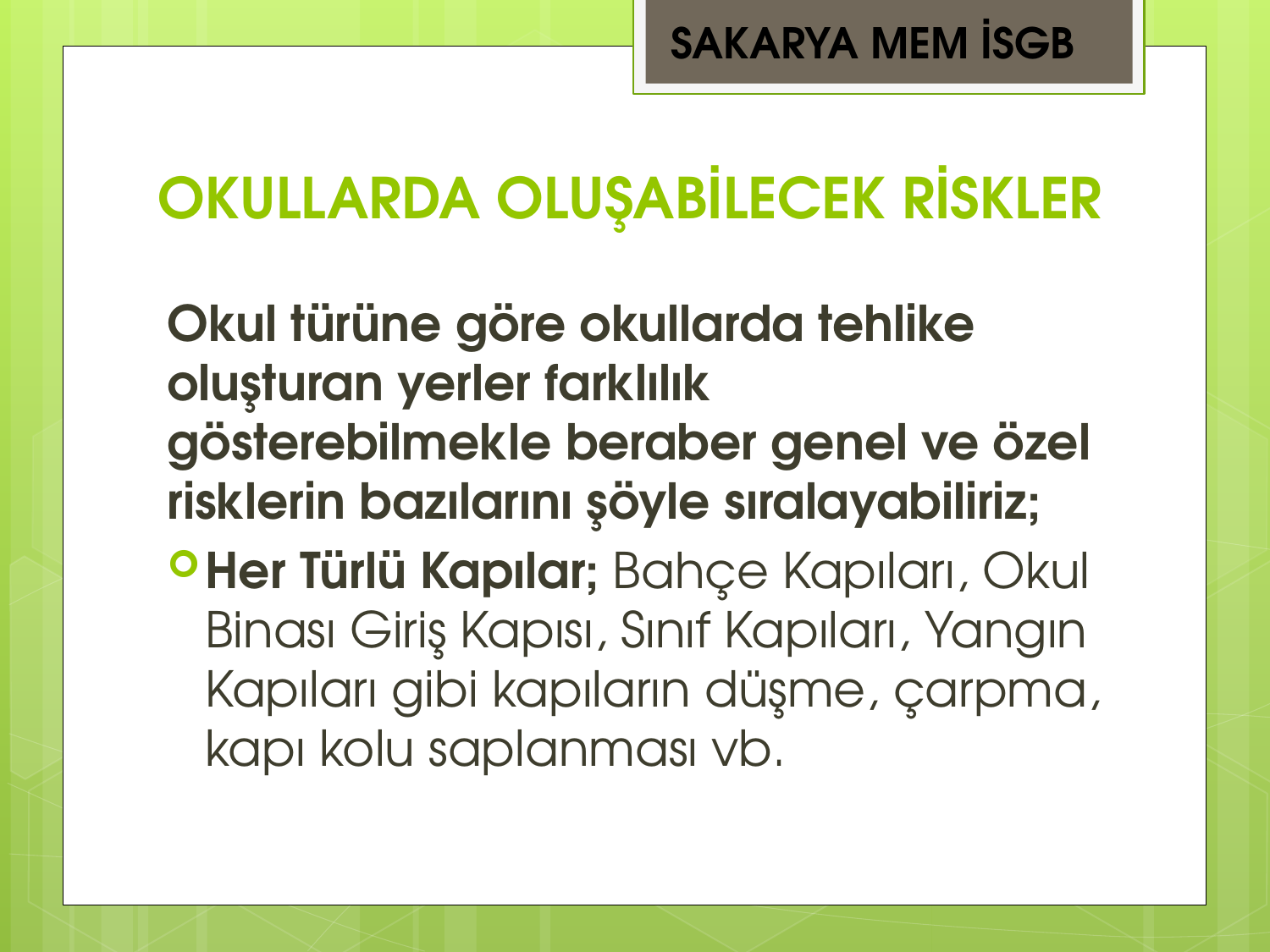

SAKARYA MEM İSGB
# OKULLARDA OLUŞABİLECEK RİSKLER
Okul türüne göre okullarda tehlike oluşturan yerler farklılık gösterebilmekle beraber genel ve özel risklerin bazılarını şöyle sıralayabiliriz;
Her Türlü Kapılar; Bahçe Kapıları, Okul Binası Giriş Kapısı, Sınıf Kapıları, Yangın Kapıları gibi kapıların düşme, çarpma, kapı kolu saplanması vb.